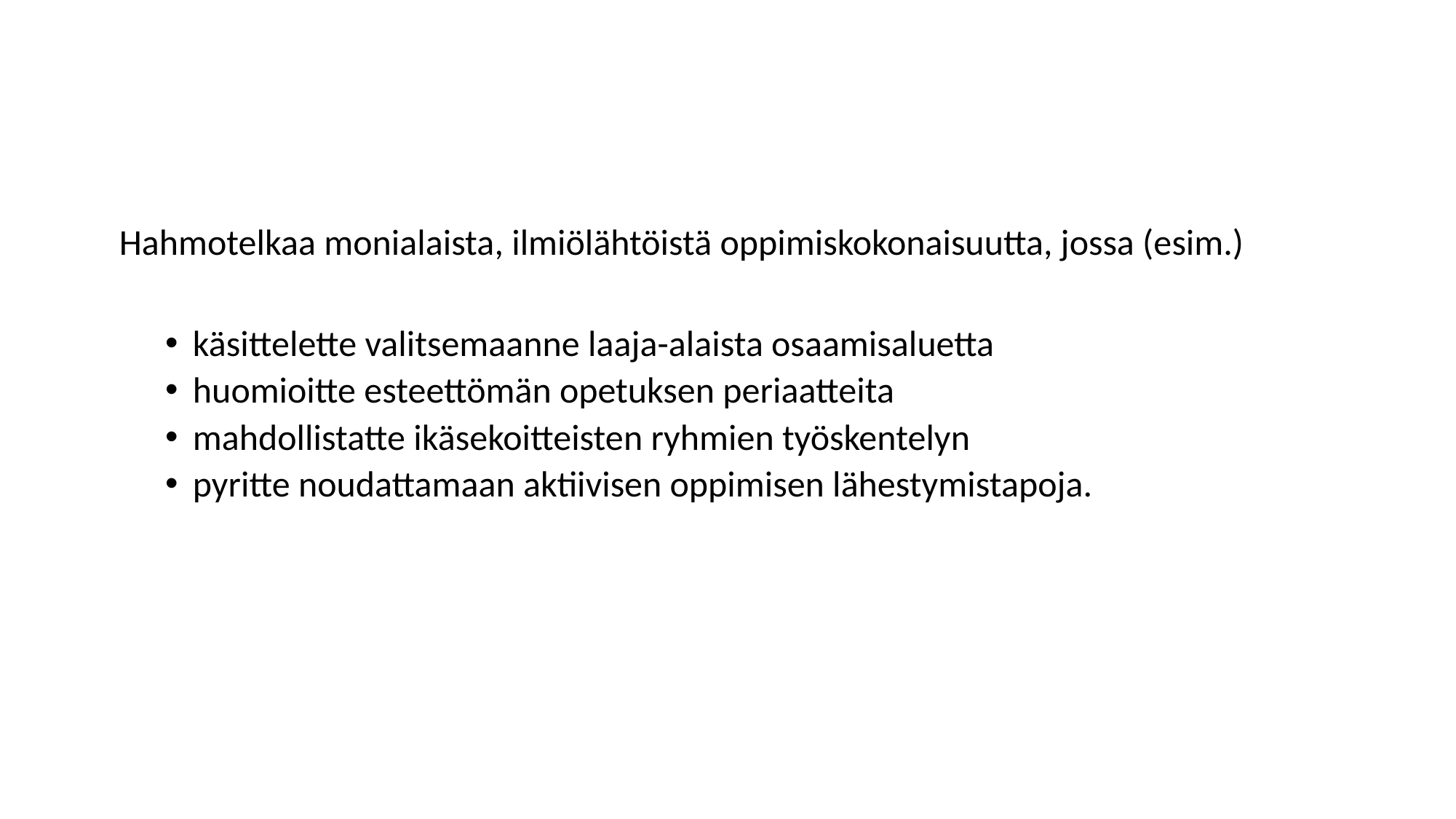

Hahmotelkaa monialaista, ilmiölähtöistä oppimiskokonaisuutta, jossa (esim.)

käsittelette valitsemaanne laaja-alaista osaamisaluetta
huomioitte esteettömän opetuksen periaatteita
mahdollistatte ikäsekoitteisten ryhmien työskentelyn
pyritte noudattamaan aktiivisen oppimisen lähestymistapoja.